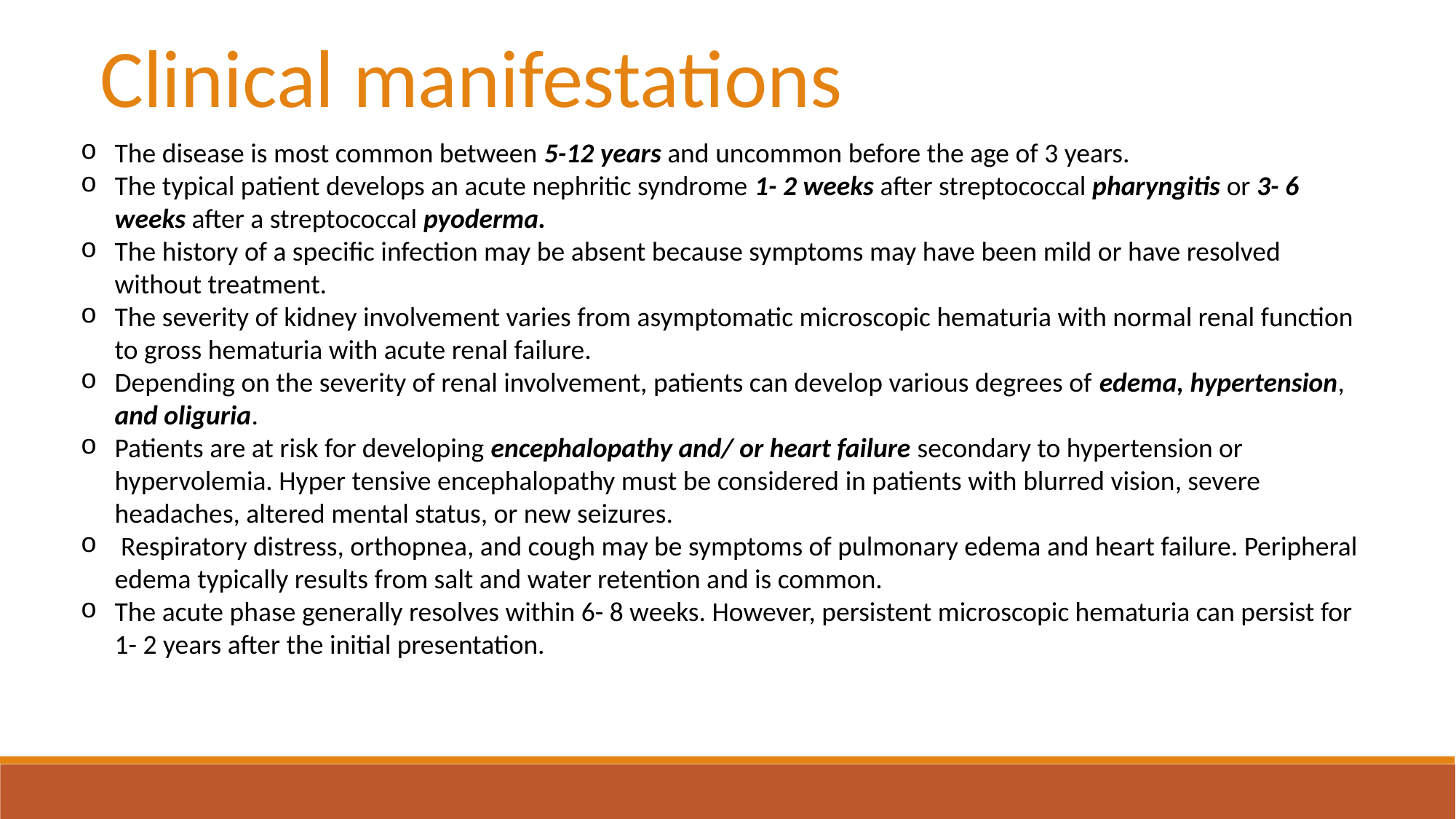

Clinical manifestations
The disease is most common between 5-12 years and uncommon before the age of 3 years.
The typical patient develops an acute nephritic syndrome 1- 2 weeks after streptococcal pharyngitis or 3- 6 weeks after a streptococcal pyoderma.
The history of a specific infection may be absent because symptoms may have been mild or have resolved without treatment.
The severity of kidney involvement varies from asymptomatic microscopic hematuria with normal renal function to gross hematuria with acute renal failure.
Depending on the severity of renal involvement, patients can develop various degrees of edema, hypertension, and oliguria.
Patients are at risk for developing encephalopathy and/ or heart failure secondary to hypertension or hypervolemia. Hyper tensive encephalopathy must be considered in patients with blurred vision, severe headaches, altered mental status, or new seizures.
 Respiratory distress, orthopnea, and cough may be symptoms of pulmonary edema and heart failure. Peripheral edema typically results from salt and water retention and is common.
The acute phase generally resolves within 6- 8 weeks. However, persistent microscopic hematuria can persist for 1- 2 years after the initial presentation.